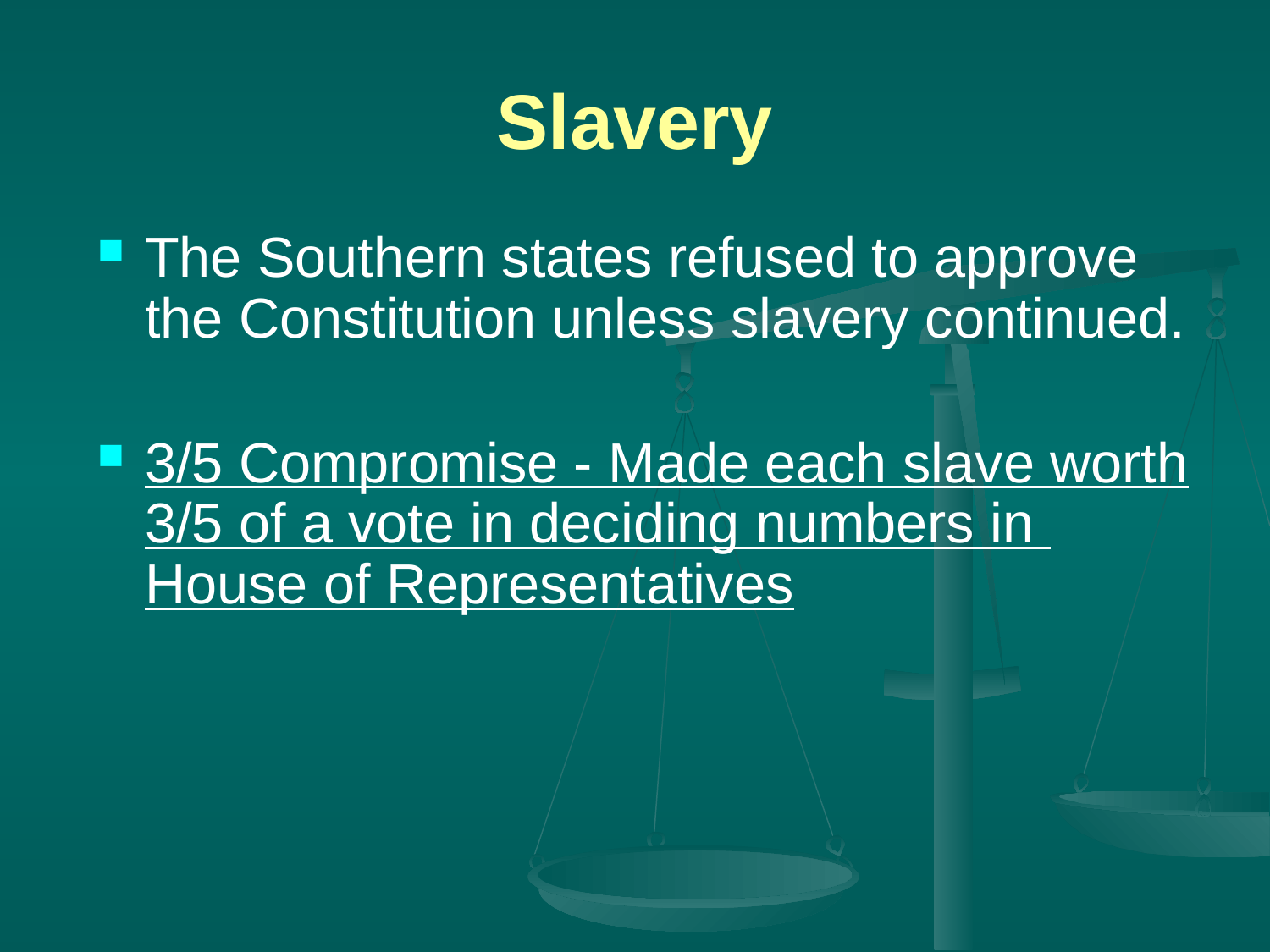

# Slavery
The Southern states refused to approve the Constitution unless slavery continued.

3/5 Compromise - Made each slave worth 3/5 of a vote in deciding numbers in  House of Representatives